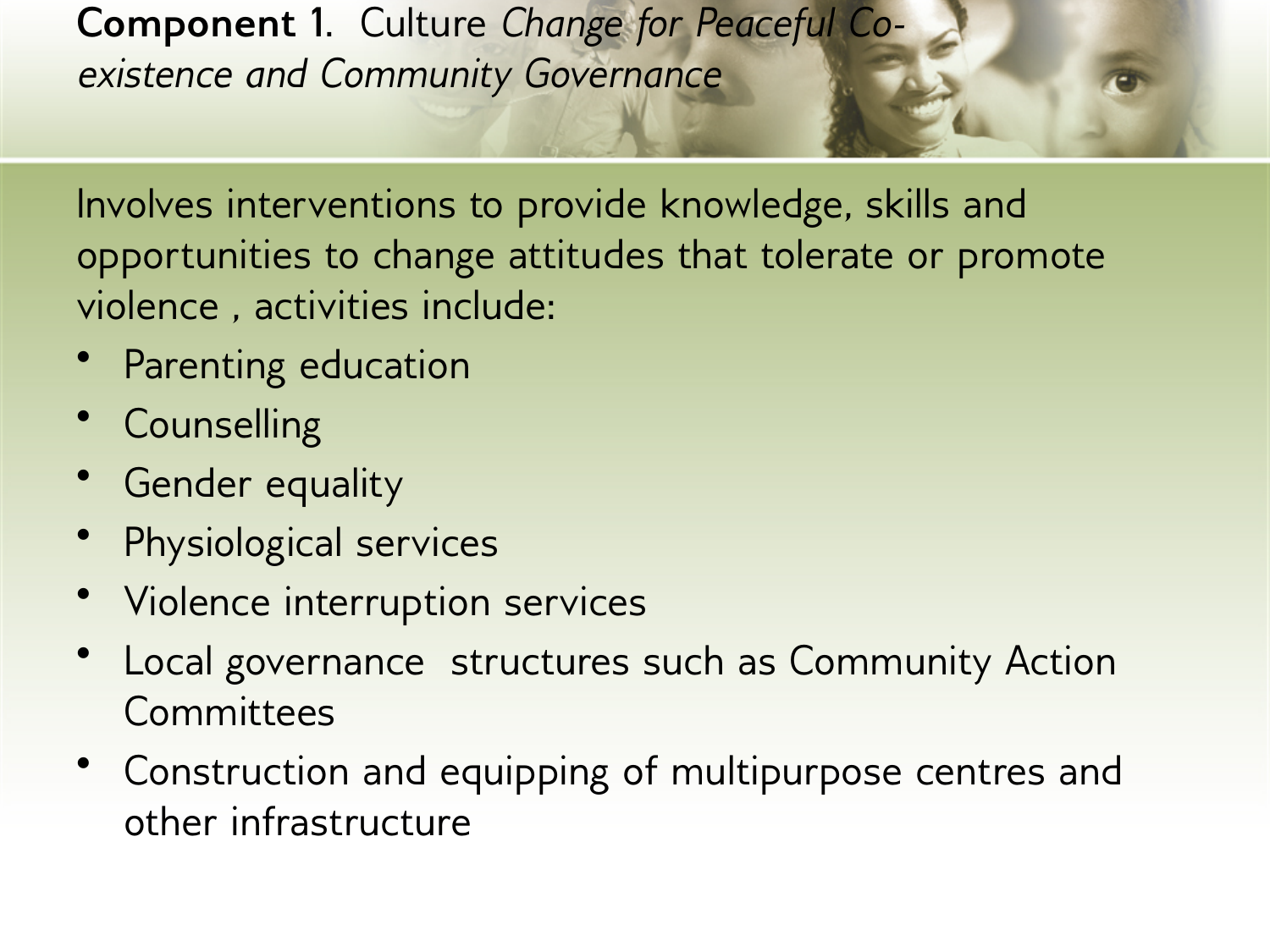

# Component 1.  Culture Change for Peaceful Co-existence and Community Governance
Involves interventions to provide knowledge, skills and opportunities to change attitudes that tolerate or promote violence , activities include:
Parenting education
Counselling
Gender equality
Physiological services
Violence interruption services
Local governance  structures such as Community Action Committees
Construction and equipping of multipurpose centres and other infrastructure